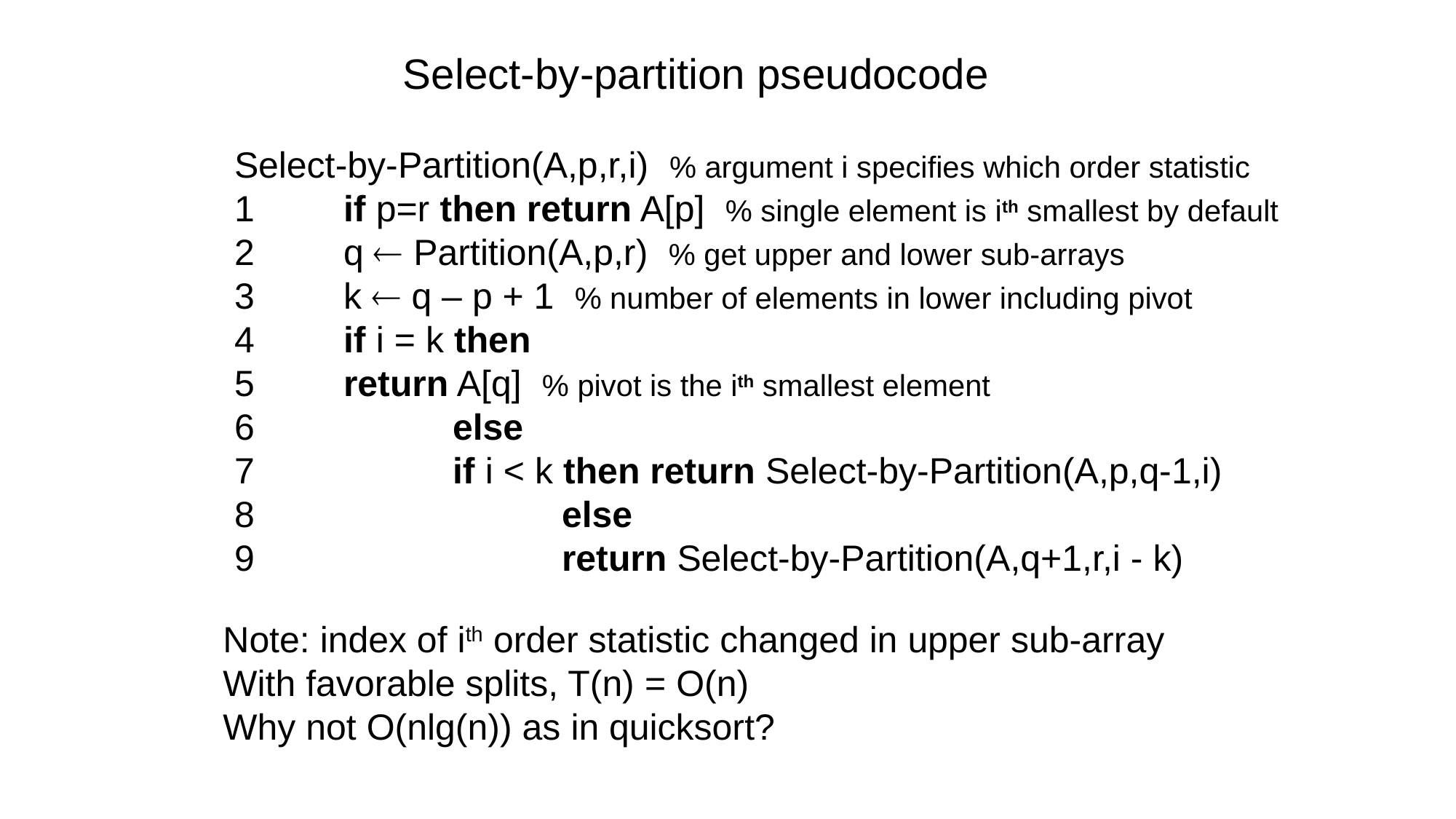

Select-by-partition pseudocode
Select-by-Partition(A,p,r,i)  % argument i specifies which order statistic
1	if p=r then return A[p]  % single element is ith smallest by default
2	q ← Partition(A,p,r)  % get upper and lower sub-arrays
3	k ← q – p + 1  % number of elements in lower including pivot
4	if i = k then
5	return A[q]  % pivot is the ith smallest element
6		else
7		if i < k then return Select-by-Partition(A,p,q-1,i)
8			else
9			return Select-by-Partition(A,q+1,r,i - k)
Note: index of ith order statistic changed in upper sub-array
With favorable splits, T(n) = O(n)
Why not O(nlg(n)) as in quicksort?